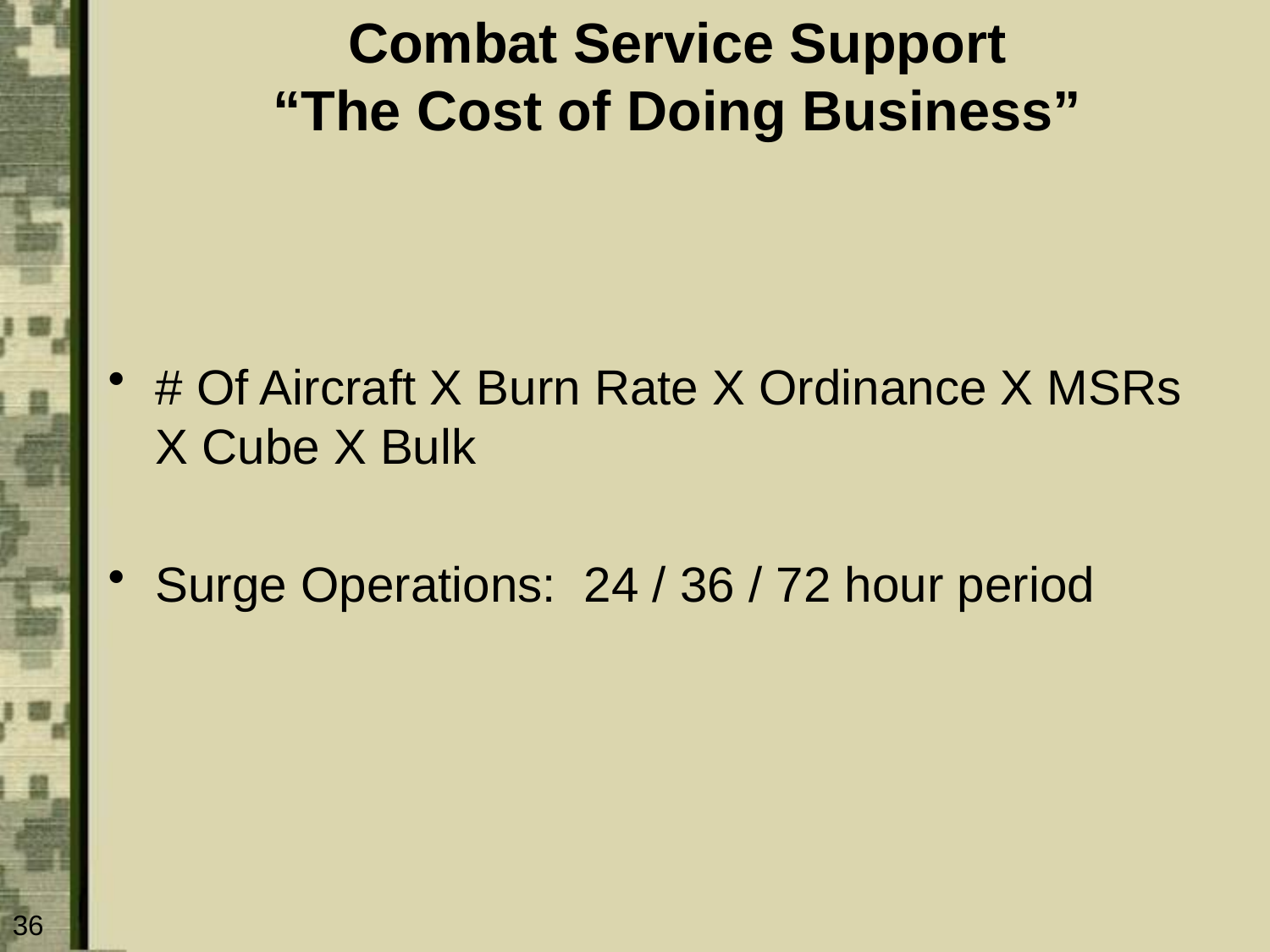

# Combat Service Support “The Cost of Doing Business”
# Of Aircraft X Burn Rate X Ordinance X MSRs X Cube X Bulk

Surge Operations:  24 / 36 / 72 hour period
36